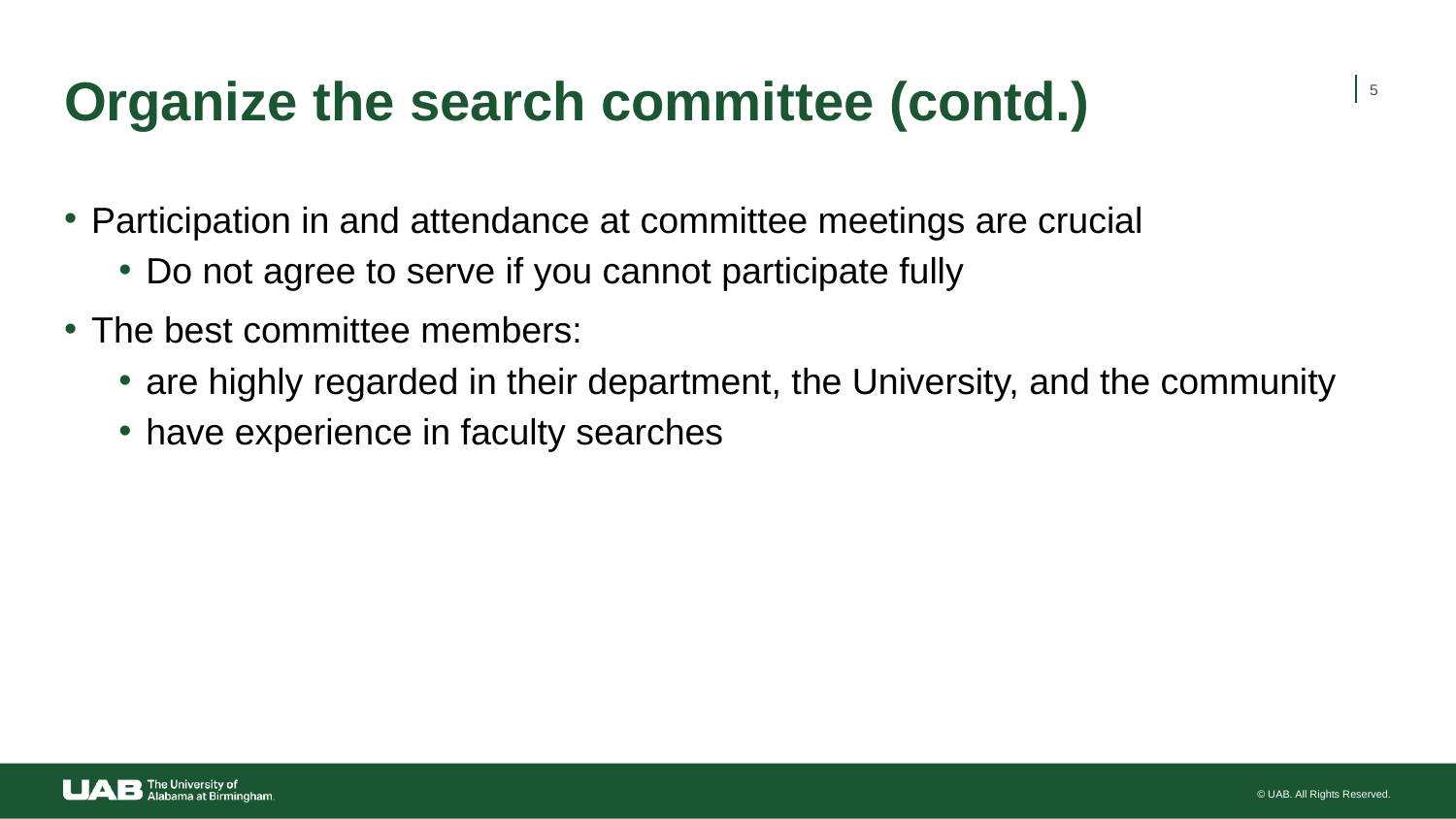

# Organize the search committee (contd.)
5
Participation in and attendance at committee meetings are crucial
Do not agree to serve if you cannot participate fully
The best committee members:
are highly regarded in their department, the University, and the community
have experience in faculty searches